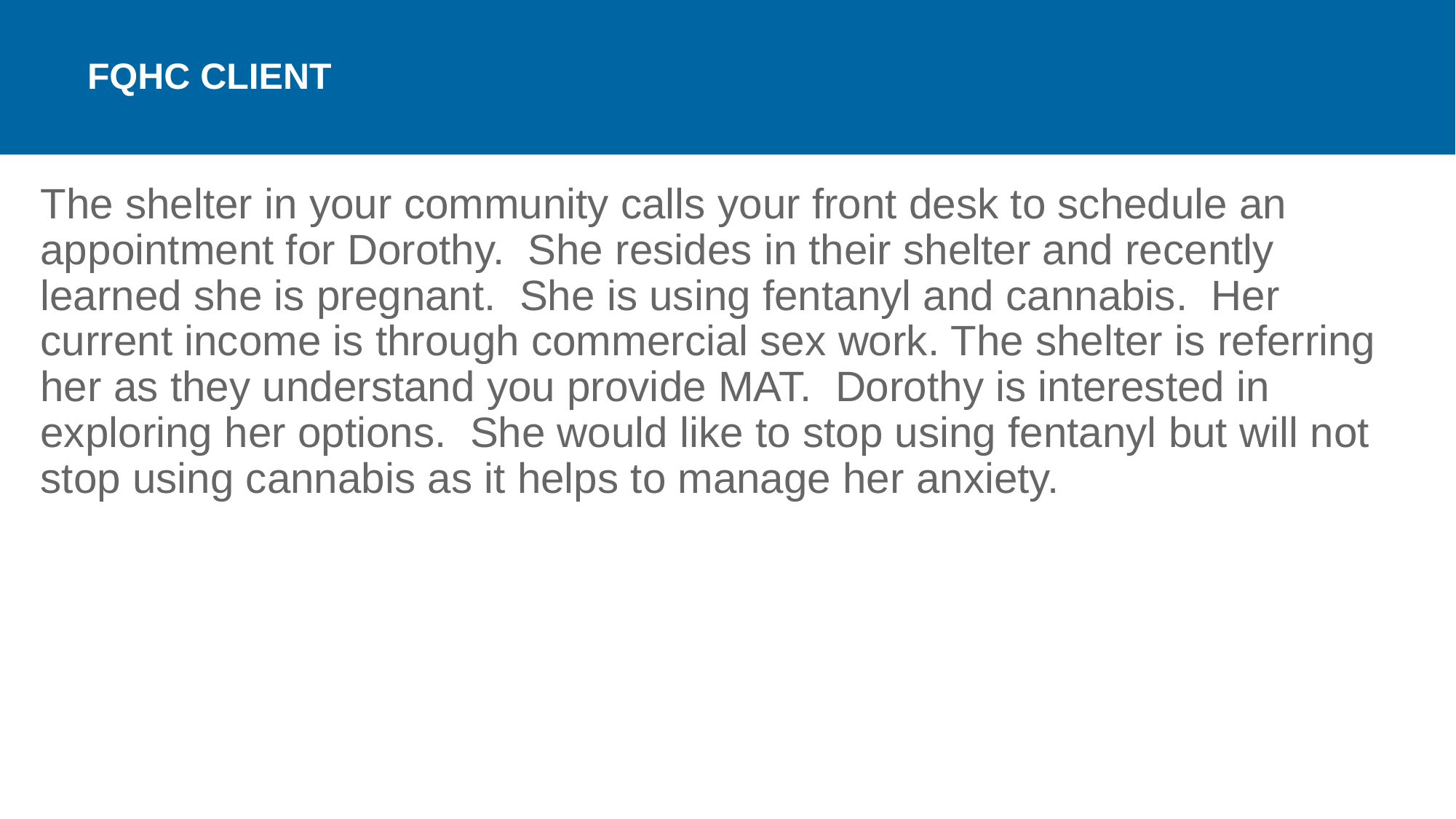

# FQHC Client
The shelter in your community calls your front desk to schedule an appointment for Dorothy.  She resides in their shelter and recently learned she is pregnant.  She is using fentanyl and cannabis.  Her current income is through commercial sex work. The shelter is referring her as they understand you provide MAT.  Dorothy is interested in exploring her options.  She would like to stop using fentanyl but will not stop using cannabis as it helps to manage her anxiety.